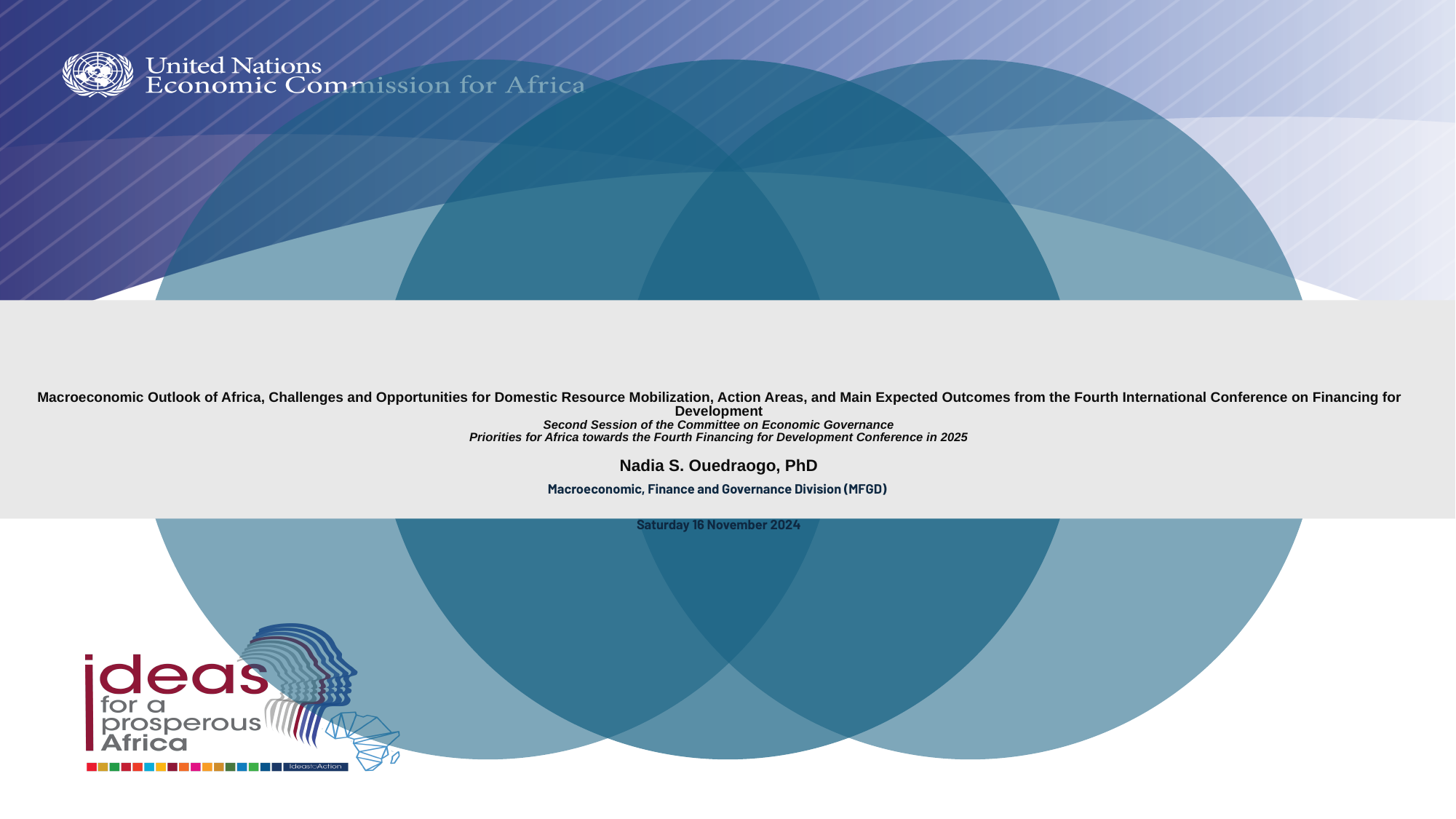

# Macroeconomic Outlook of Africa, Challenges and Opportunities for Domestic Resource Mobilization, Action Areas, and Main Expected Outcomes from the Fourth International Conference on Financing for Development Second Session of the Committee on Economic Governance Priorities for Africa towards the Fourth Financing for Development Conference in 2025 Nadia S. Ouedraogo, PhD Macroeconomic, Finance and Governance Division (MFGD) Saturday 16 November 2024